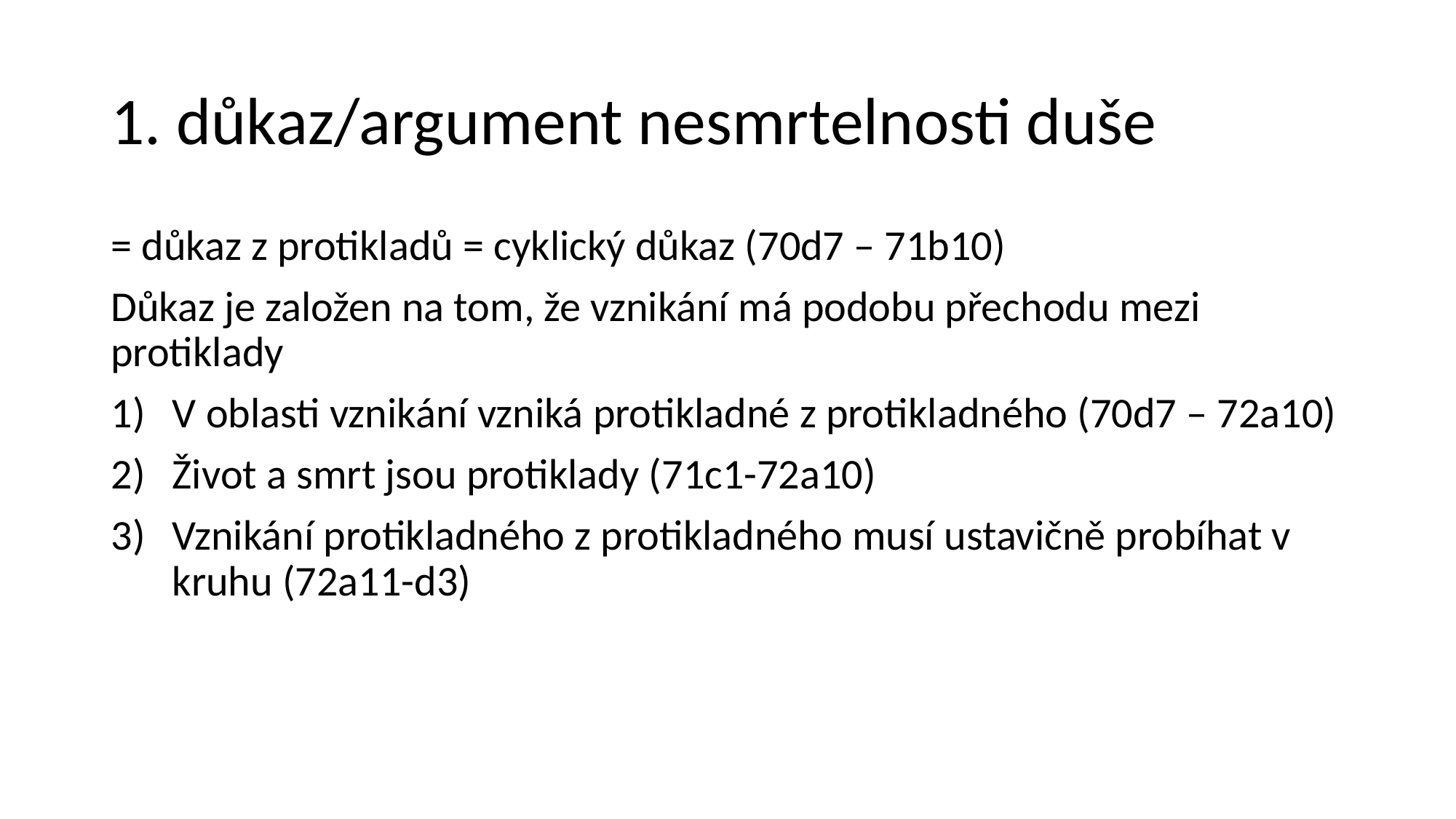

# 1. důkaz/argument nesmrtelnosti duše
= důkaz z protikladů = cyklický důkaz (70d7 – 71b10)
Důkaz je založen na tom, že vznikání má podobu přechodu mezi protiklady
V oblasti vznikání vzniká protikladné z protikladného (70d7 – 72a10)
Život a smrt jsou protiklady (71c1-72a10)
Vznikání protikladného z protikladného musí ustavičně probíhat v kruhu (72a11-d3)